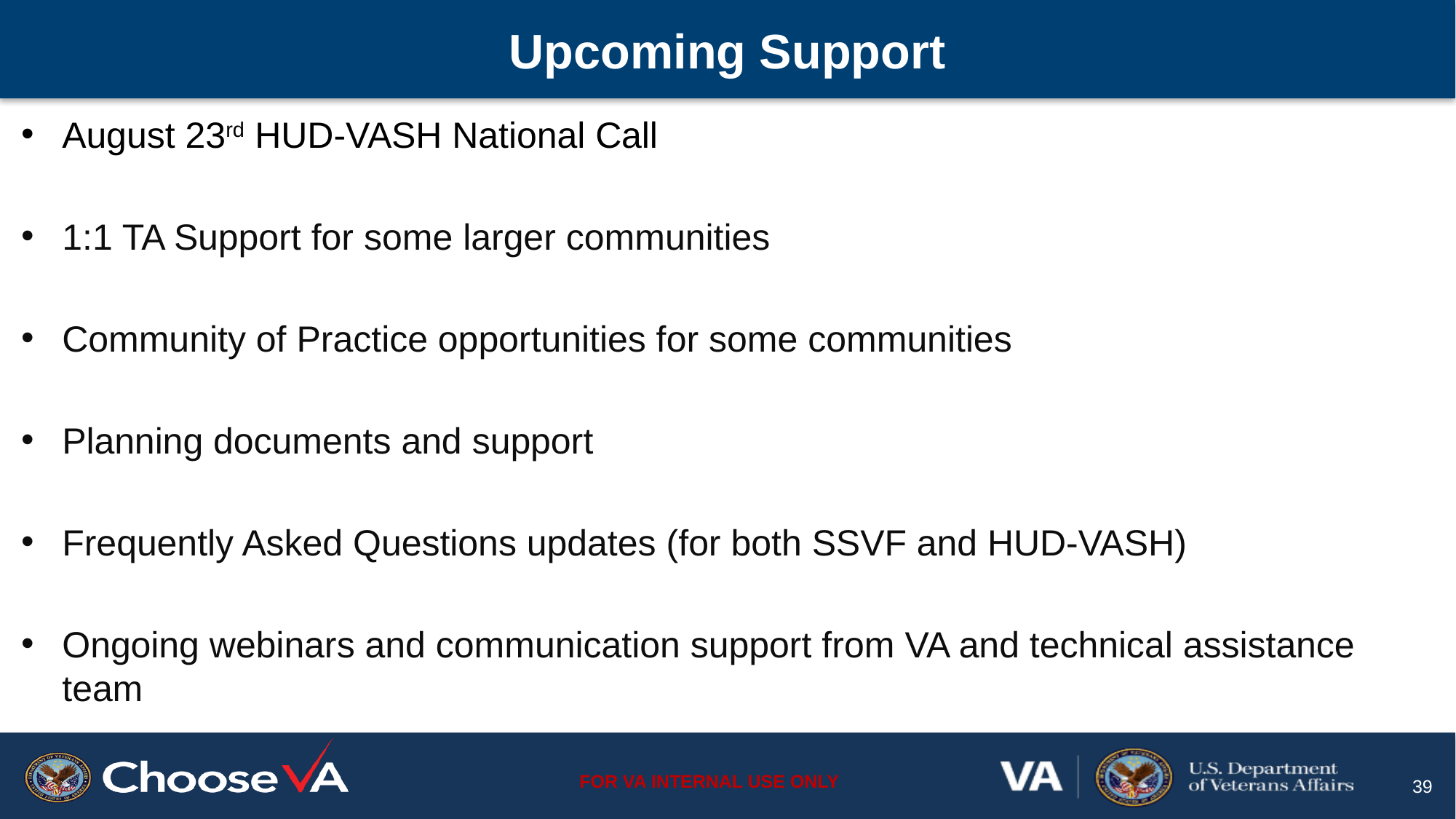

# Upcoming Support
August 23rd HUD-VASH National Call

1:1 TA Support for some larger communities

Community of Practice opportunities for some communities

Planning documents and support

Frequently Asked Questions updates (for both SSVF and HUD-VASH)

Ongoing webinars and communication support from VA and technical assistance team
39